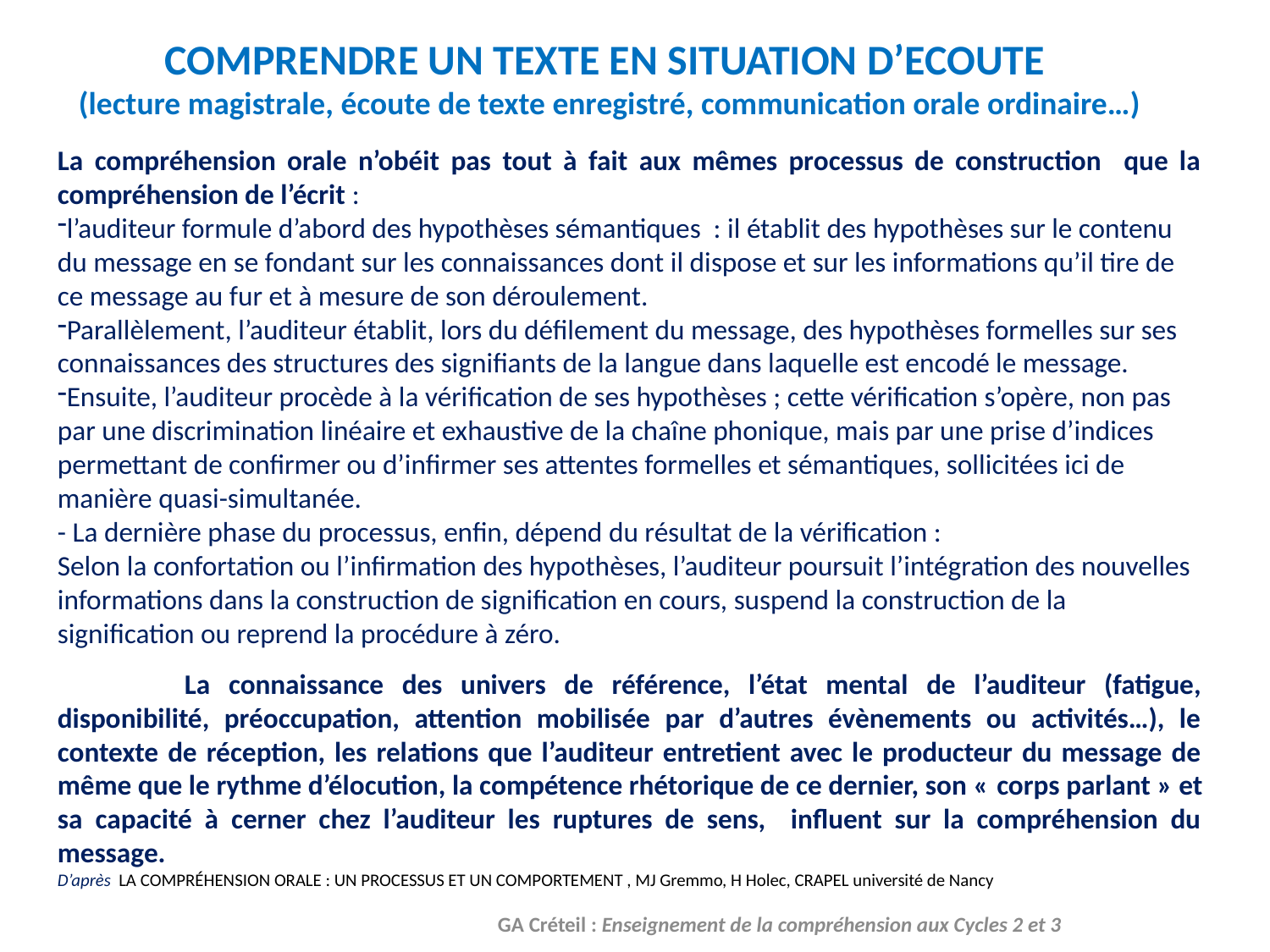

COMPRENDRE UN TEXTE EN SITUATION D’ECOUTE
(lecture magistrale, écoute de texte enregistré, communication orale ordinaire…)
La compréhension orale n’obéit pas tout à fait aux mêmes processus de construction  que la compréhension de l’écrit :
l’auditeur formule d’abord des hypothèses sémantiques  : il établit des hypothèses sur le contenu du message en se fondant sur les connaissances dont il dispose et sur les informations qu’il tire de ce message au fur et à mesure de son déroulement.
Parallèlement, l’auditeur établit, lors du défilement du message, des hypothèses formelles sur ses connaissances des structures des signifiants de la langue dans laquelle est encodé le message.
Ensuite, l’auditeur procède à la vérification de ses hypothèses ; cette vérification s’opère, non pas
par une discrimination linéaire et exhaustive de la chaîne phonique, mais par une prise d’indices
permettant de confirmer ou d’infirmer ses attentes formelles et sémantiques, sollicitées ici de manière quasi-simultanée.
- La dernière phase du processus, enfin, dépend du résultat de la vérification :
Selon la confortation ou l’infirmation des hypothèses, l’auditeur poursuit l’intégration des nouvelles informations dans la construction de signification en cours, suspend la construction de la signification ou reprend la procédure à zéro.
	La connaissance des univers de référence, l’état mental de l’auditeur (fatigue, disponibilité, préoccupation, attention mobilisée par d’autres évènements ou activités…), le contexte de réception, les relations que l’auditeur entretient avec le producteur du message de même que le rythme d’élocution, la compétence rhétorique de ce dernier, son « corps parlant » et sa capacité à cerner chez l’auditeur les ruptures de sens,  influent sur la compréhension du message.
D’après  LA COMPRÉHENSION ORALE : UN PROCESSUS ET UN COMPORTEMENT , MJ Gremmo, H Holec, CRAPEL université de Nancy

GA Créteil : Enseignement de la compréhension aux Cycles 2 et 3